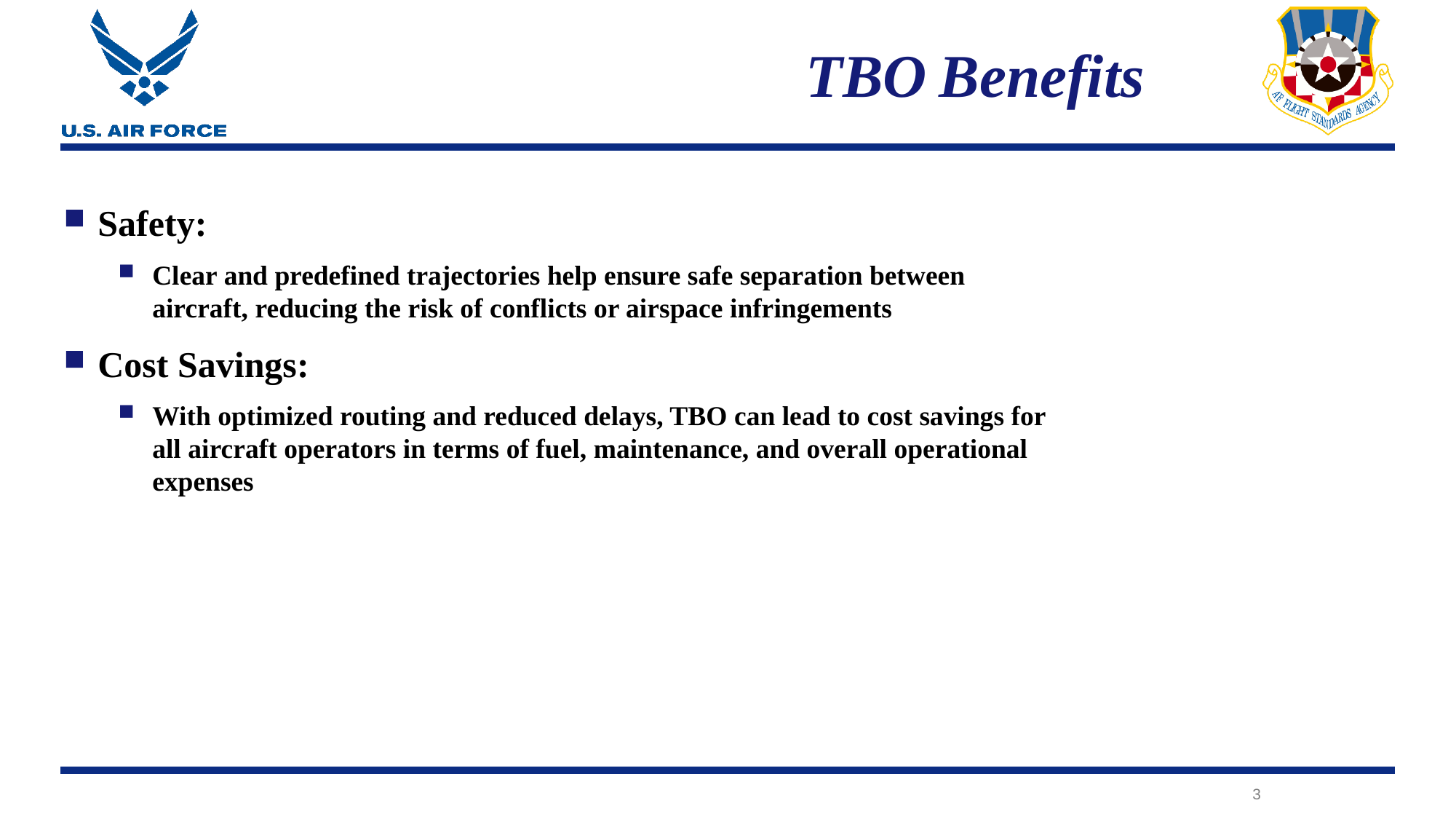

# TBO Benefits
Safety:
Clear and predefined trajectories help ensure safe separation between aircraft, reducing the risk of conflicts or airspace infringements
Cost Savings:
With optimized routing and reduced delays, TBO can lead to cost savings for all aircraft operators in terms of fuel, maintenance, and overall operational expenses
3